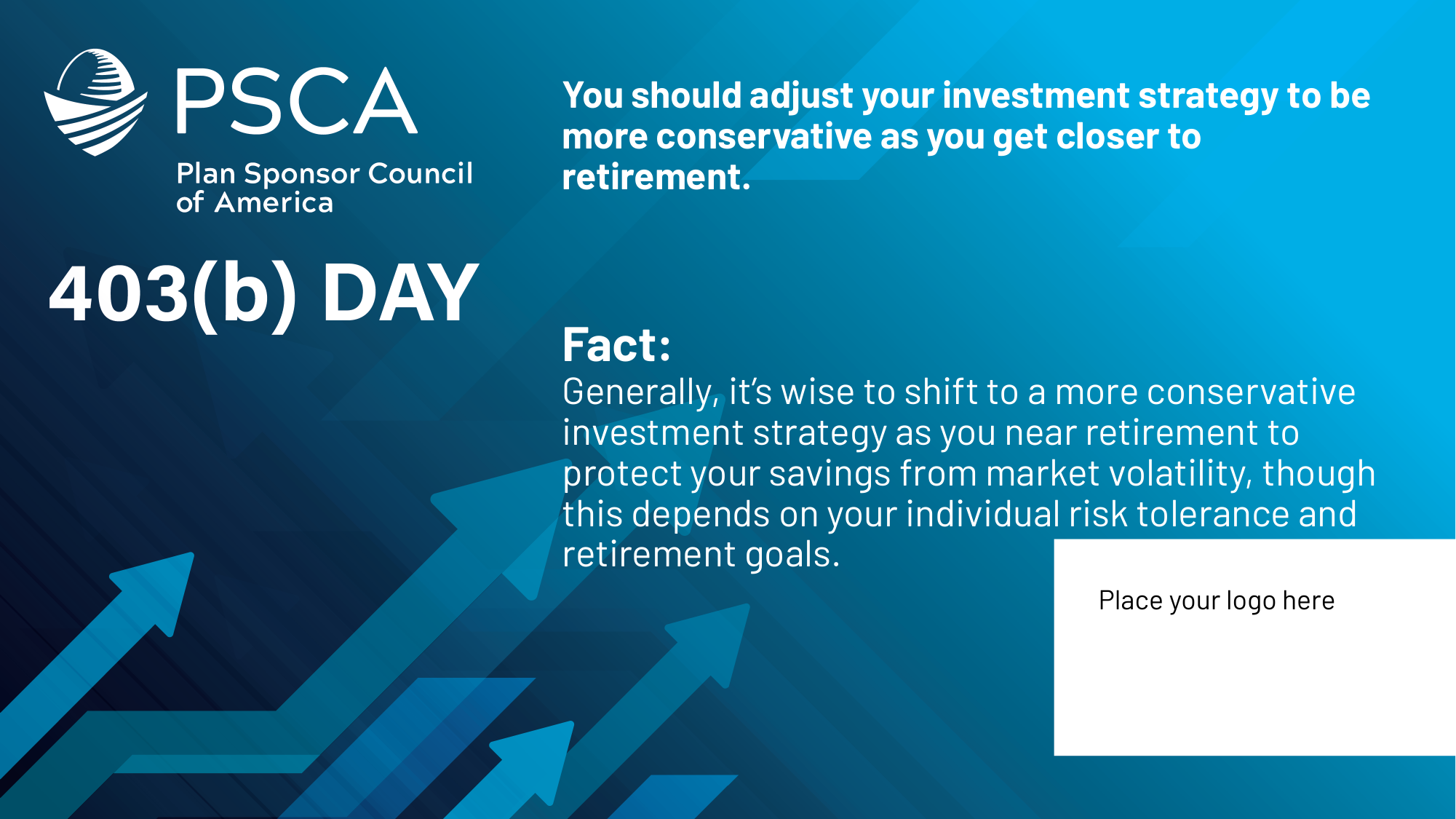

# You should adjust your investment strategy to be more conservative as you get closer to retirement. Fact: Generally, it’s wise to shift to a more conservative investment strategy as you near retirement to protect your savings from market volatility, though this depends on your individual risk tolerance and retirement goals.
Place your logo here